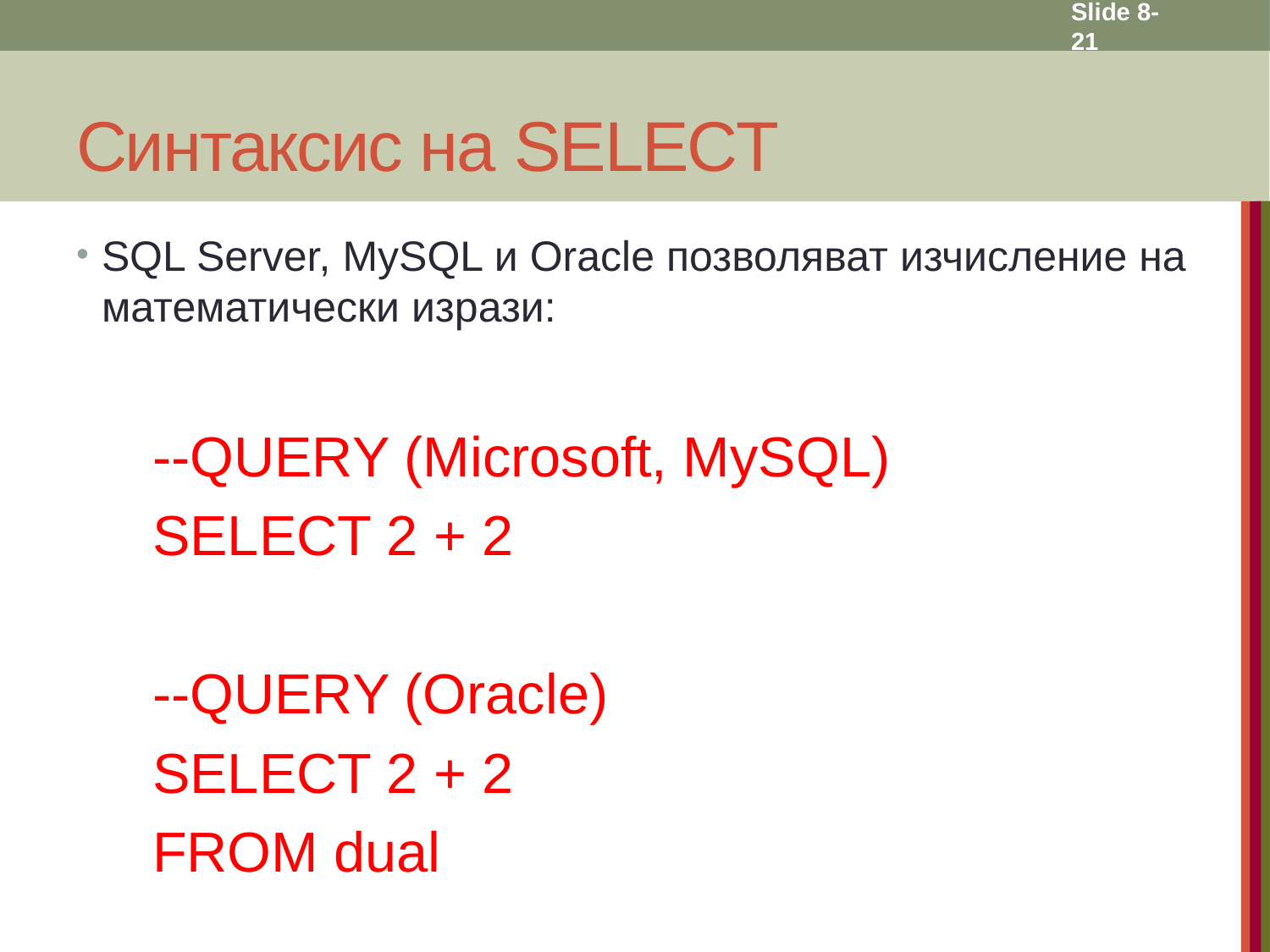

Slide 8- 21
# Синтаксис на SELECT
SQL Server, MySQL и Oracle позволяват изчисление на математически изрази:

--QUERY (Microsoft, MySQL)
SELECT 2 + 2

--QUERY (Oracle)
SELECT 2 + 2
FROM dual